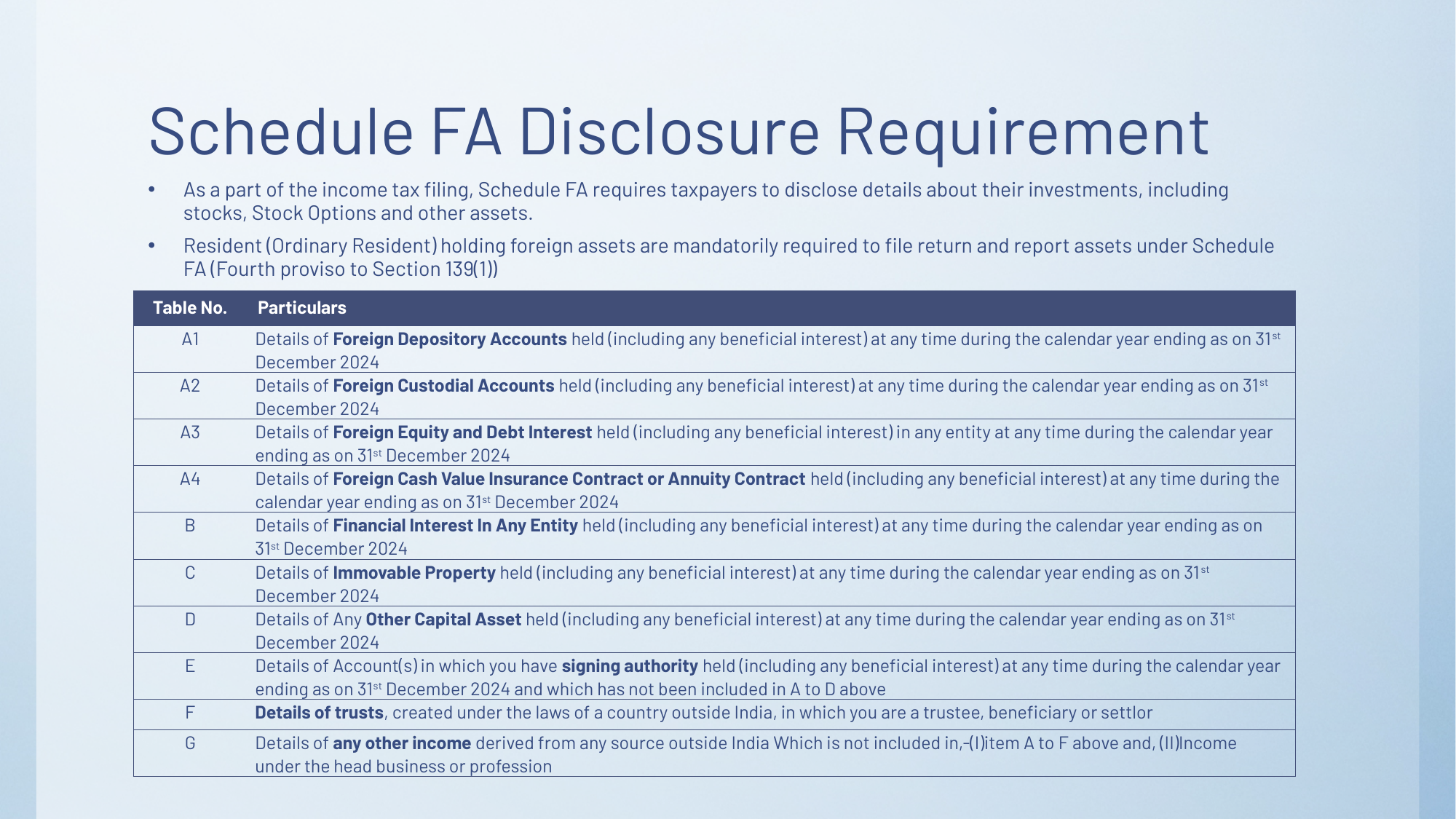

# Schedule FA Disclosure Requirement
As a part of the income tax filing, Schedule FA requires taxpayers to disclose details about their investments, including stocks, Stock Options and other assets.
Resident (Ordinary Resident) holding foreign assets are mandatorily required to file return and report assets under Schedule FA (Fourth proviso to Section 139(1))
| Table No. | Particulars |
| --- | --- |
| A1 | Details of Foreign Depository Accounts held (including any beneficial interest) at any time during the calendar year ending as on 31st December 2024 |
| A2 | Details of Foreign Custodial Accounts held (including any beneficial interest) at any time during the calendar year ending as on 31st December 2024 |
| A3 | Details of Foreign Equity and Debt Interest held (including any beneficial interest) in any entity at any time during the calendar year ending as on 31st December 2024 |
| A4 | Details of Foreign Cash Value Insurance Contract or Annuity Contract held (including any beneficial interest) at any time during the calendar year ending as on 31st December 2024 |
| B | Details of Financial Interest In Any Entity held (including any beneficial interest) at any time during the calendar year ending as on 31st December 2024 |
| C | Details of Immovable Property held (including any beneficial interest) at any time during the calendar year ending as on 31st December 2024 |
| D | Details of Any Other Capital Asset held (including any beneficial interest) at any time during the calendar year ending as on 31st December 2024 |
| E | Details of Account(s) in which you have signing authority held (including any beneficial interest) at any time during the calendar year ending as on 31st December 2024 and which has not been included in A to D above |
| F | Details of trusts, created under the laws of a country outside India, in which you are a trustee, beneficiary or settlor |
| G | Details of any other income derived from any source outside India Which is not included in,-(I)item A to F above and, (II)Income under the head business or profession |